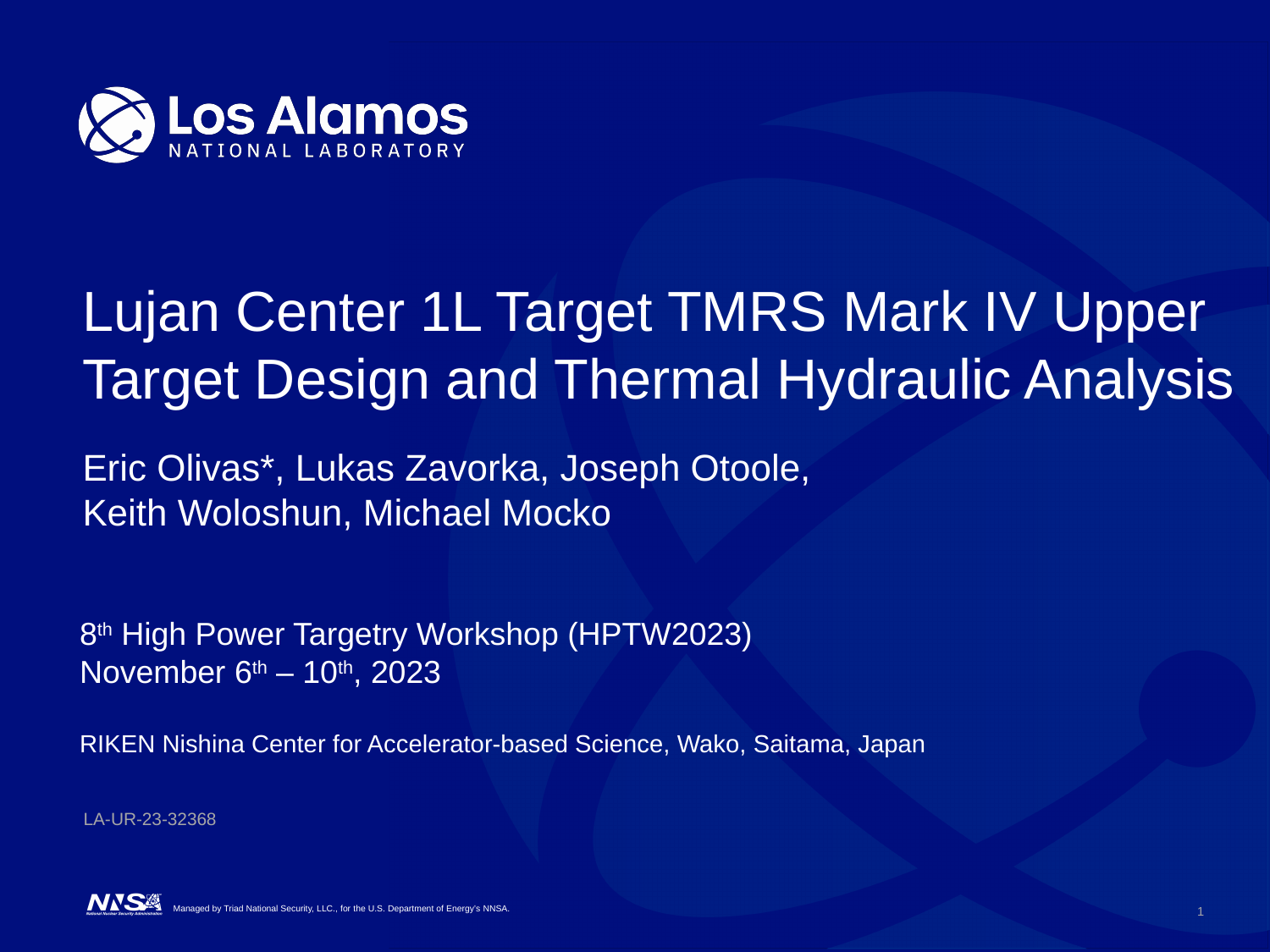

# Lujan Center 1L Target TMRS Mark IV Upper Target Design and Thermal Hydraulic Analysis
Eric Olivas*, Lukas Zavorka, Joseph Otoole, Keith Woloshun, Michael Mocko
8th High Power Targetry Workshop (HPTW2023)
November 6th – 10th, 2023

RIKEN Nishina Center for Accelerator-based Science, Wako, Saitama, Japan
LA-UR-23-32368